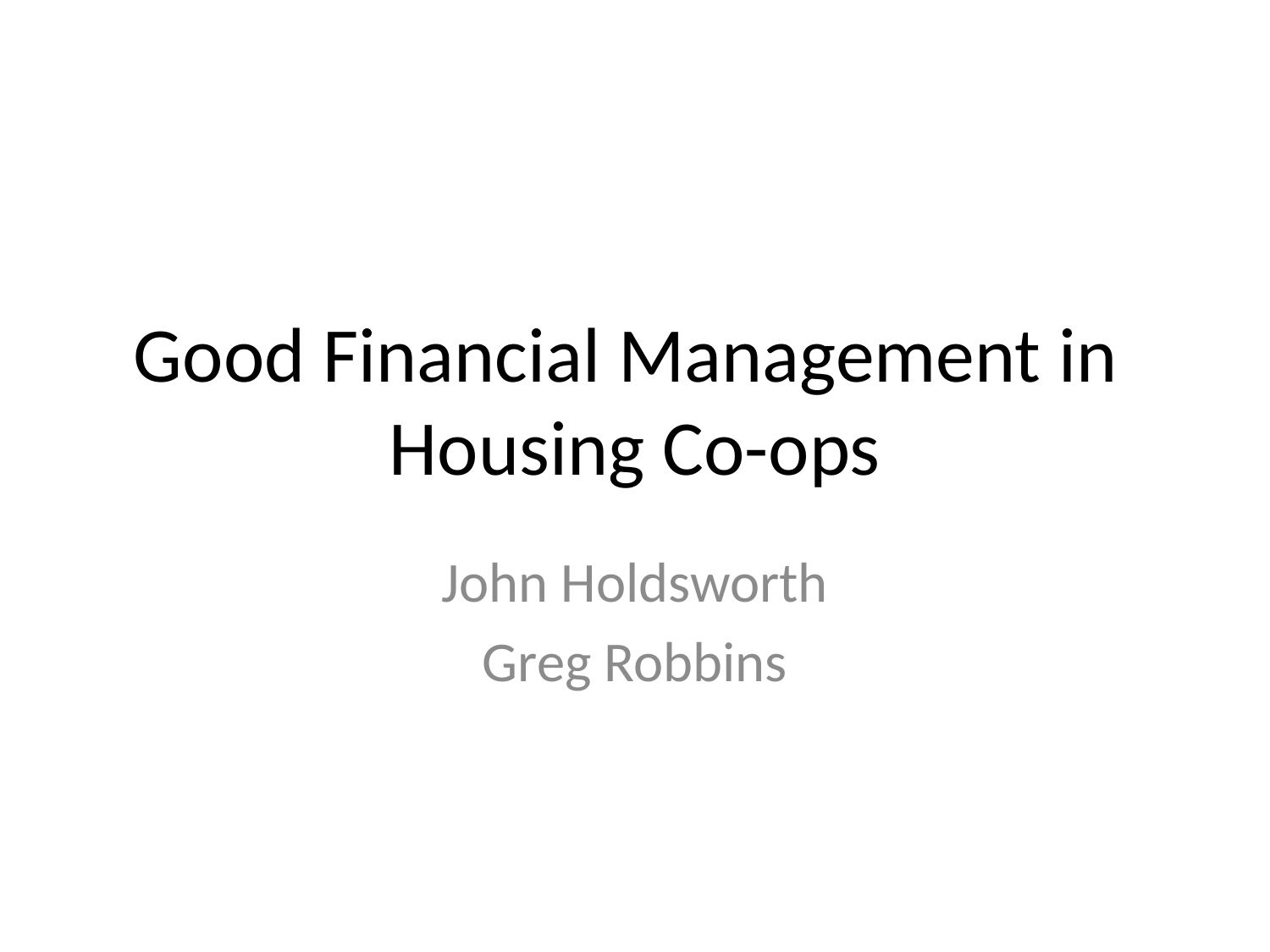

# Good Financial Management in Housing Co-ops
John Holdsworth
Greg Robbins